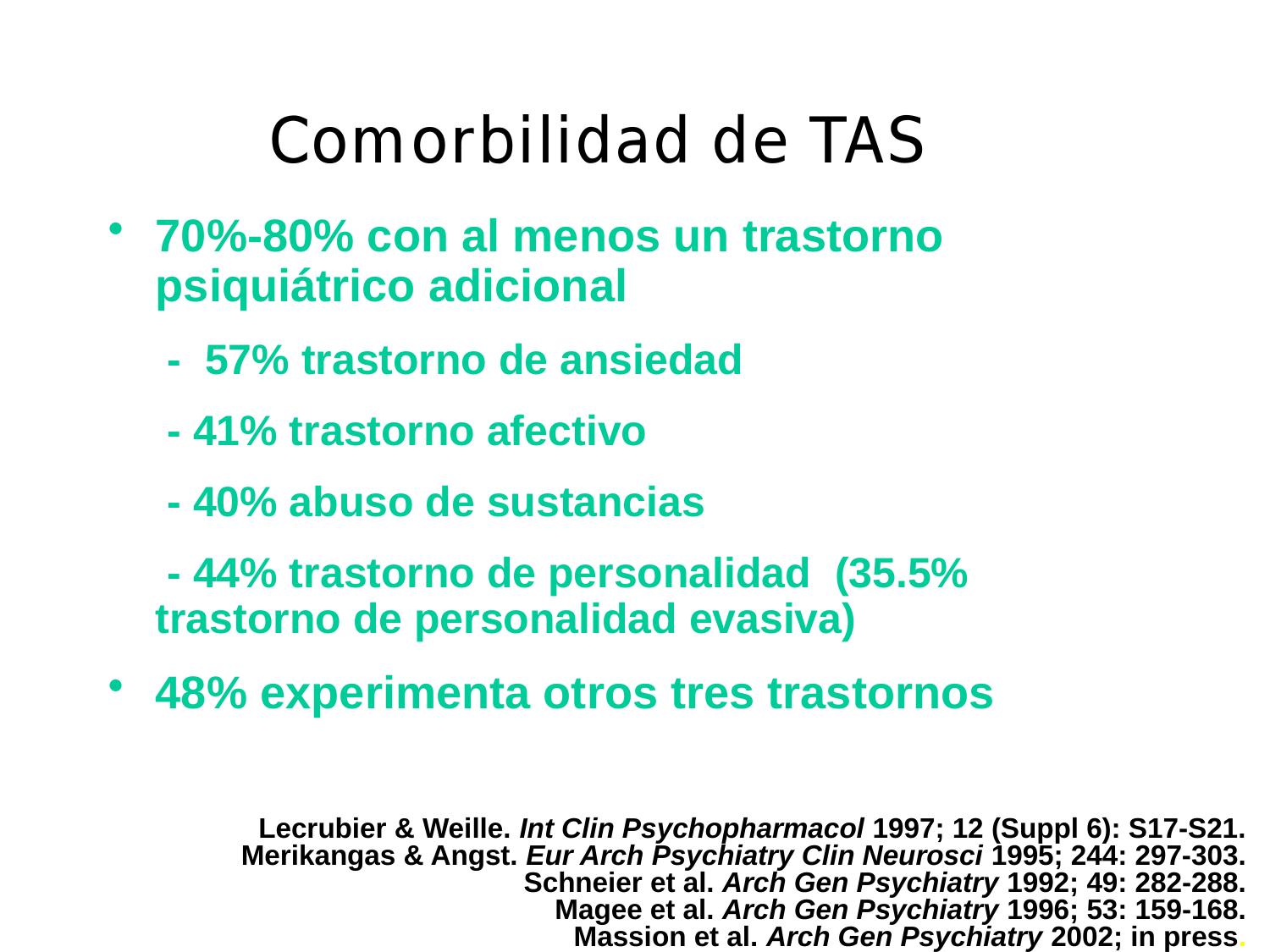

# Comorbilidad de TAS
70%-80% con al menos un trastorno psiquiátrico adicional
     -  57% trastorno de ansiedad
     - 41% trastorno afectivo
     - 40% abuso de sustancias
     - 44% trastorno de personalidad  (35.5% trastorno de personalidad evasiva)
48% experimenta otros tres trastornos

Lecrubier & Weille. Int Clin Psychopharmacol 1997; 12 (Suppl 6): S17-S21.
Merikangas & Angst. Eur Arch Psychiatry Clin Neurosci 1995; 244: 297-303.
 Schneier et al. Arch Gen Psychiatry 1992; 49: 282-288.
Magee et al. Arch Gen Psychiatry 1996; 53: 159-168.
Massion et al. Arch Gen Psychiatry 2002; in press.